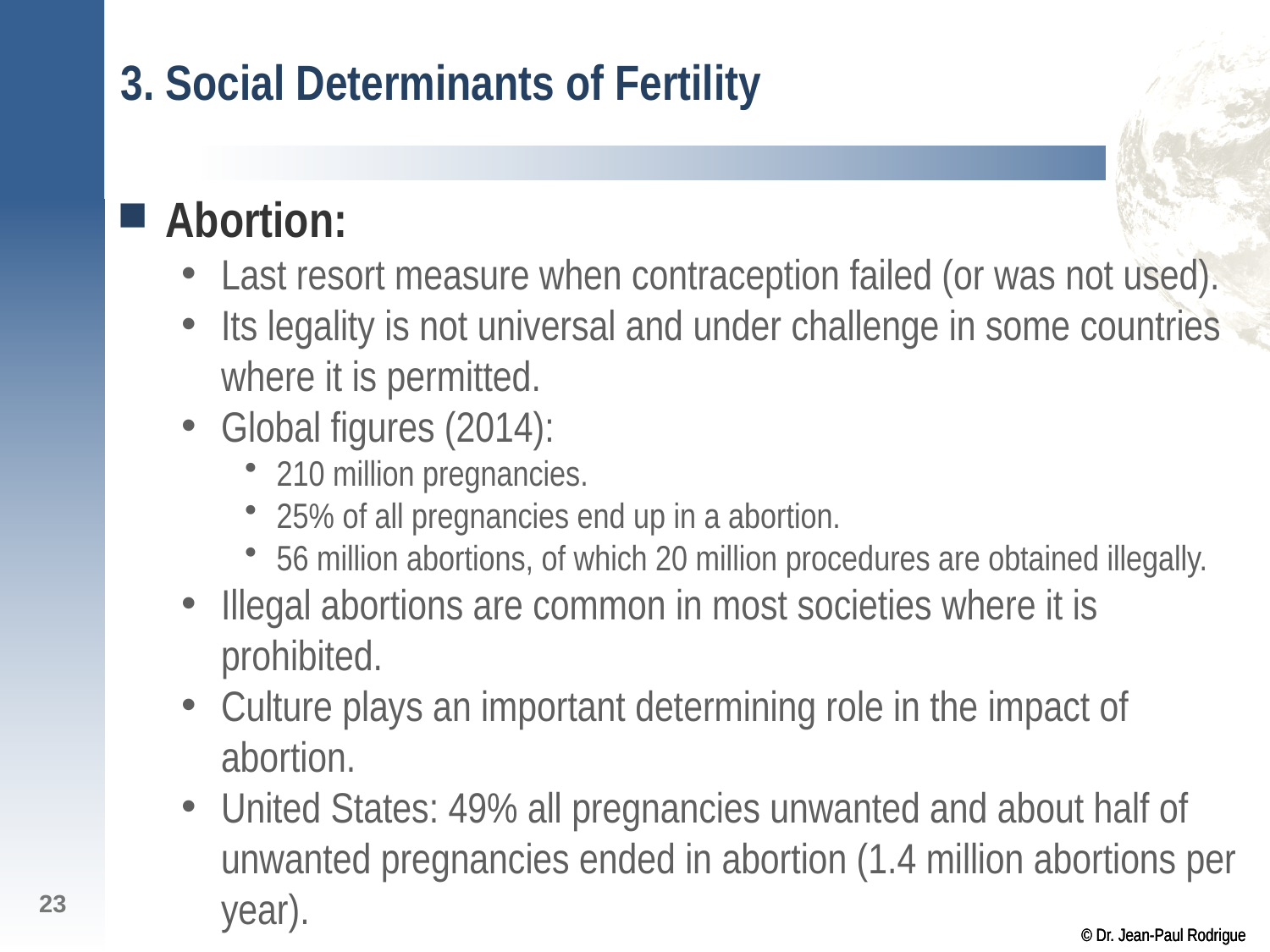

# 3. Social Determinants of Fertility
Abortion:
Last resort measure when contraception failed (or was not used).
Its legality is not universal and under challenge in some countries where it is permitted.
Global figures (2014):
210 million pregnancies.
25% of all pregnancies end up in a abortion.
56 million abortions, of which 20 million procedures are obtained illegally.
Illegal abortions are common in most societies where it is prohibited.
Culture plays an important determining role in the impact of abortion.
United States: 49% all pregnancies unwanted and about half of unwanted pregnancies ended in abortion (1.4 million abortions per year).
23